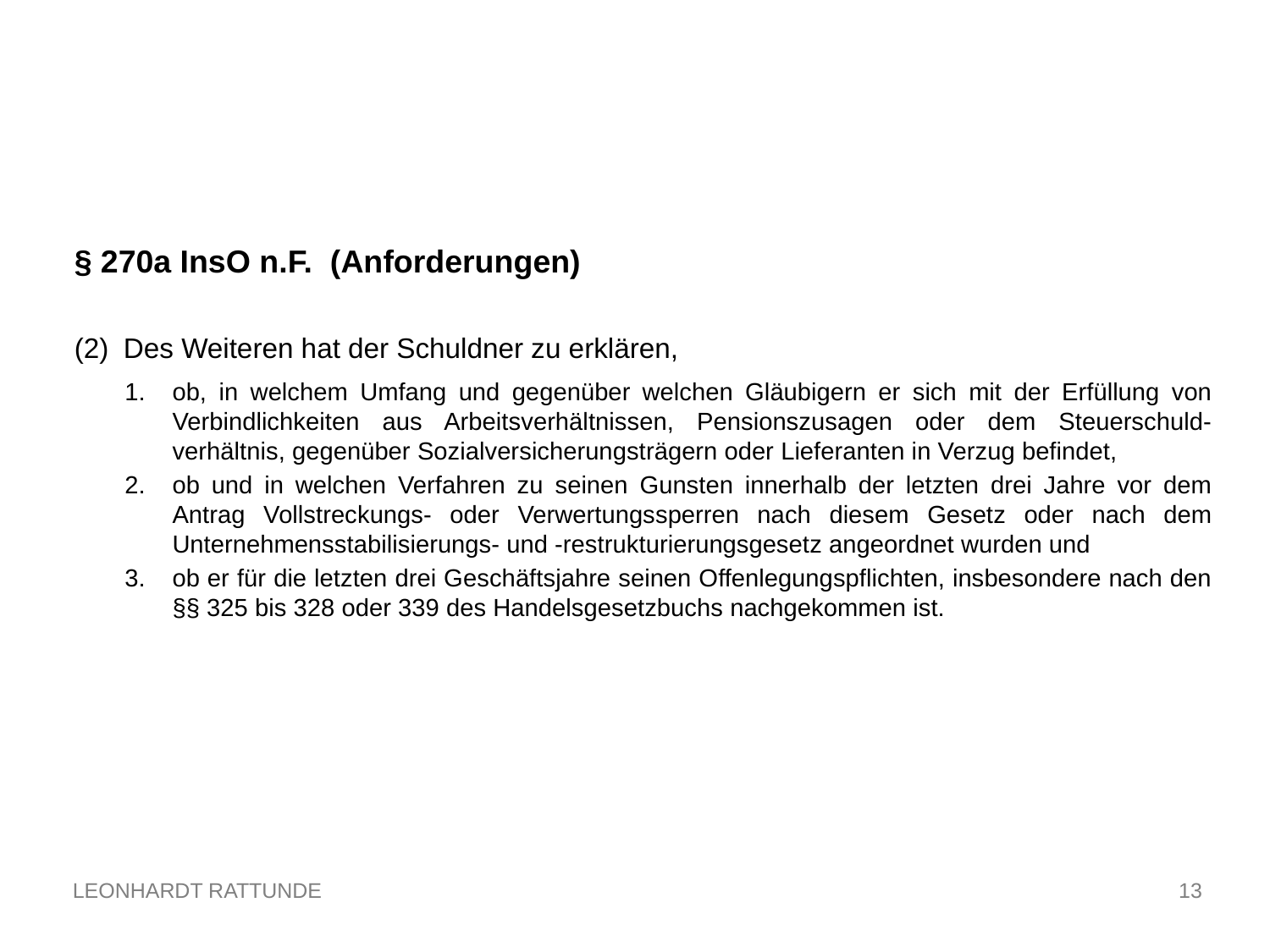

§ 270a InsO n.F.  (Anforderungen)

Des Weiteren hat der Schuldner zu erklären,

ob, in welchem Umfang und gegenüber welchen Gläubigern er sich mit der Erfüllung von Verbindlichkeiten aus Arbeitsverhältnissen, Pensionszusagen oder dem Steuerschuld-verhältnis, gegenüber Sozialversicherungsträgern oder Lieferanten in Verzug befindet,

ob und in welchen Verfahren zu seinen Gunsten innerhalb der letzten drei Jahre vor dem Antrag Vollstreckungs- oder Verwertungssperren nach diesem Gesetz oder nach dem Unternehmensstabilisierungs- und -restrukturierungsgesetz angeordnet wurden und

ob er für die letzten drei Geschäftsjahre seinen Offenlegungspflichten, insbesondere nach den §§ 325 bis 328 oder 339 des Handelsgesetzbuchs nachgekommen ist.
13